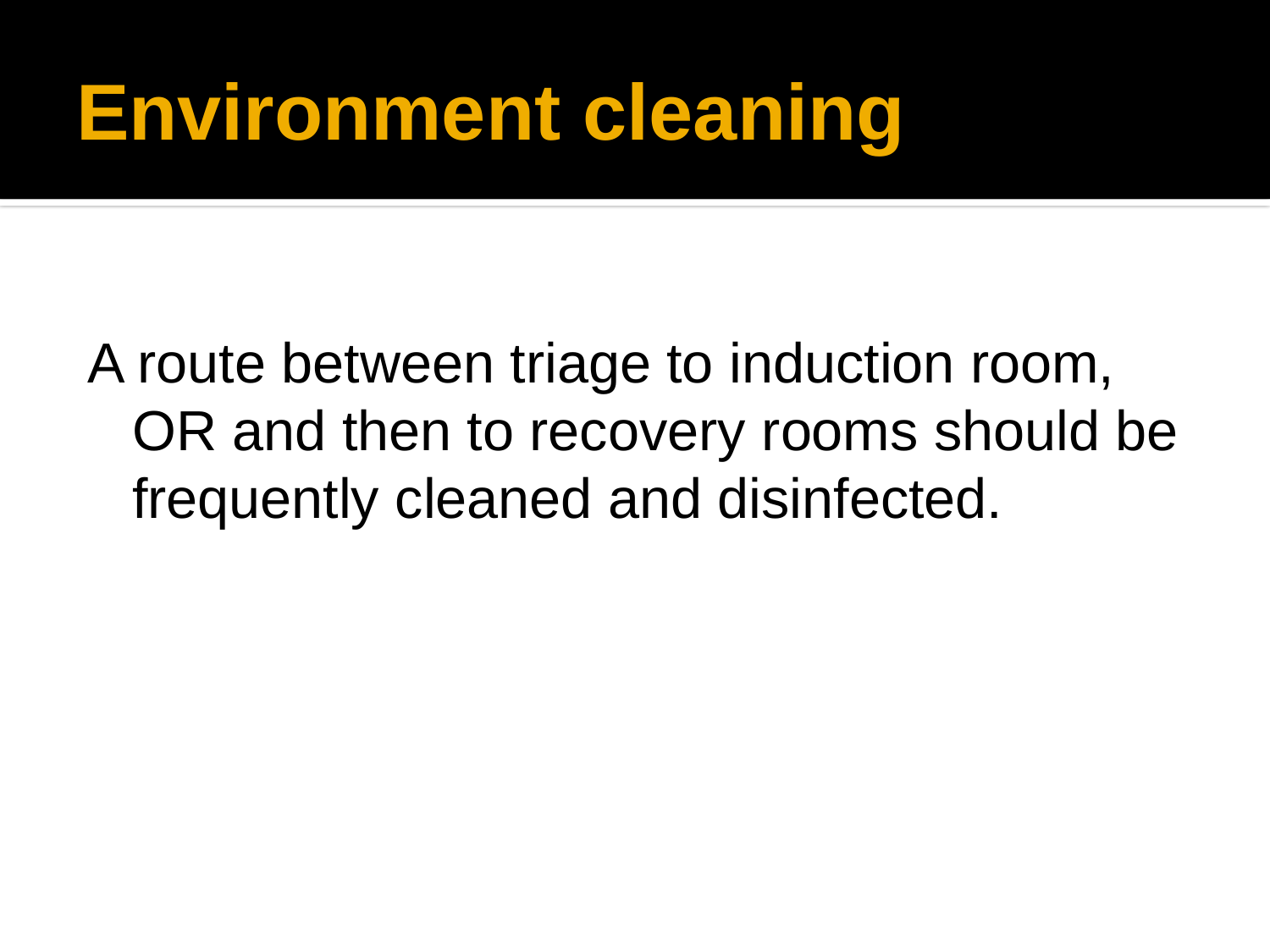

# Environment cleaning

A route between triage to induction room, OR and then to recovery rooms should be frequently cleaned and disinfected.